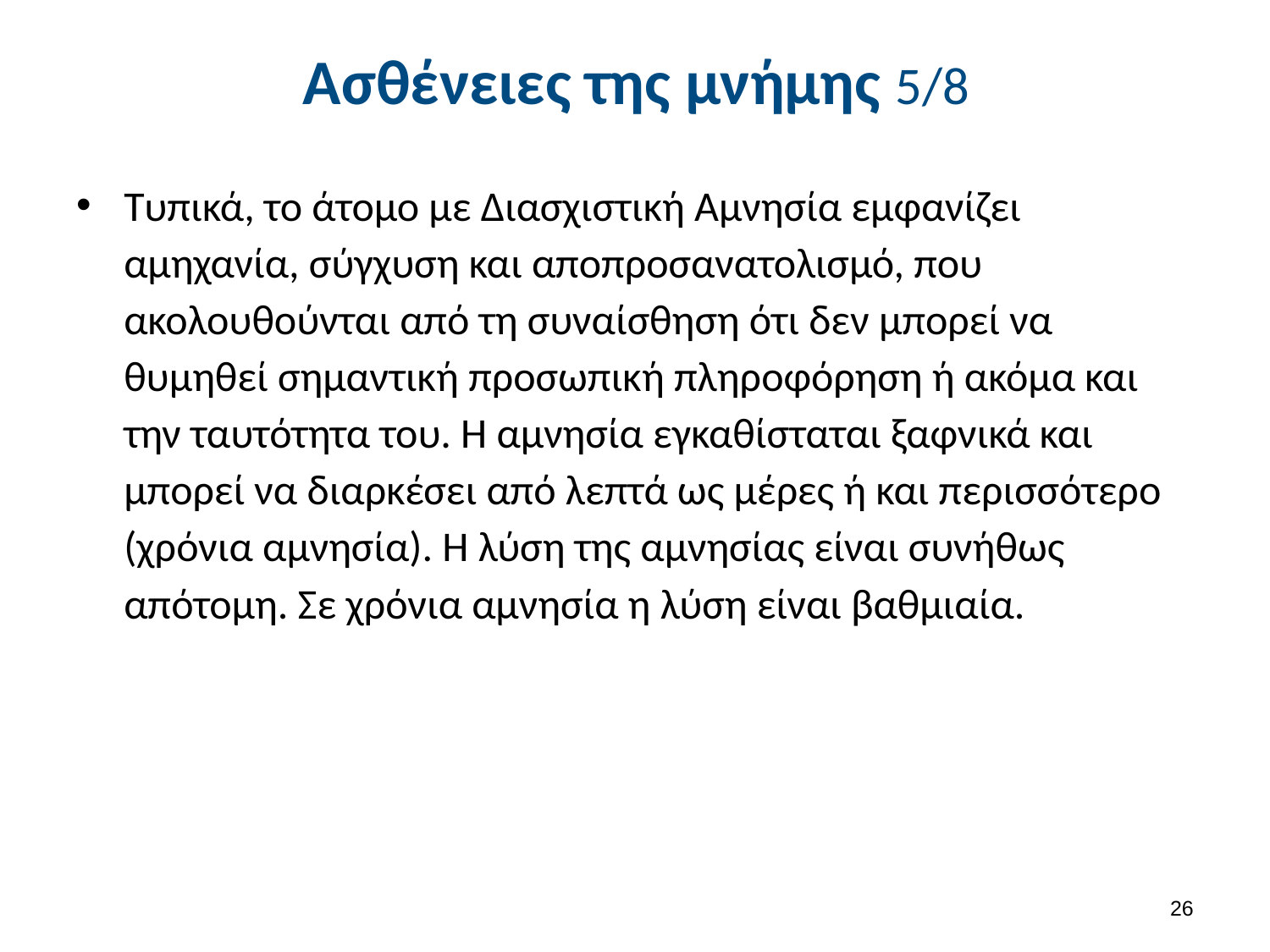

# Ασθένειες της μνήμης 5/8
Τυπικά, το άτομο με Διασχιστική Αμνησία εμφανίζει αμηχανία, σύγχυση και αποπροσανατολισμό, που ακολουθούνται από τη συναίσθηση ότι δεν μπορεί να θυμηθεί σημαντική προσωπική πληροφόρηση ή ακόμα και την ταυτότητα του. Η αμνησία εγκαθίσταται ξαφνικά και μπορεί να διαρκέσει από λεπτά ως μέρες ή και περισσότερο (χρόνια αμνησία). Η λύση της αμνησίας είναι συνήθως απότομη. Σε χρόνια αμνησία η λύση είναι βαθμιαία.
26